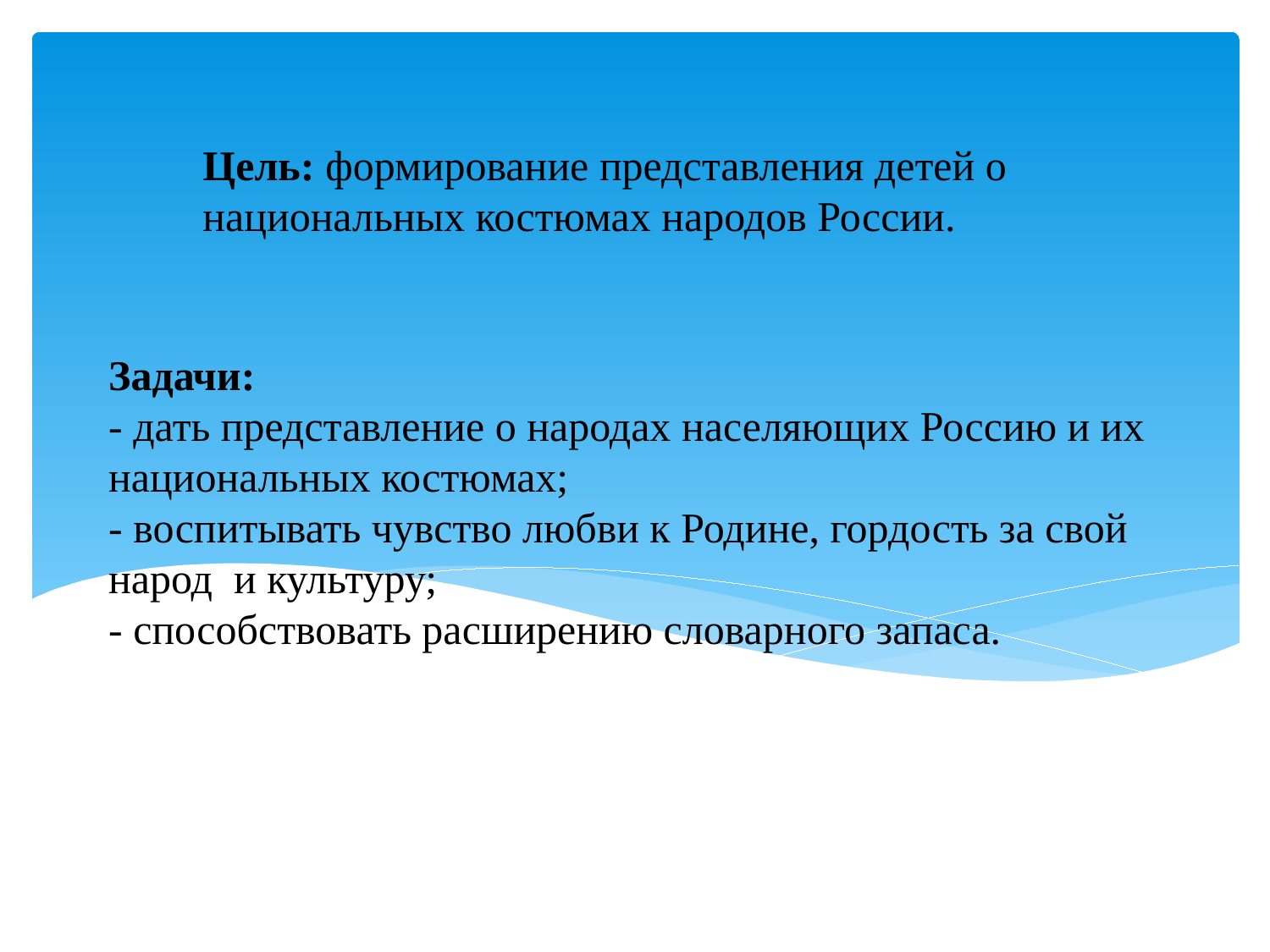

Цель: формирование представления детей о национальных костюмах народов России.
# Задачи: - дать представление о народах населяющих Россию и их национальных костюмах; - воспитывать чувство любви к Родине, гордость за свой народ  и культуру; - способствовать расширению словарного запаса.